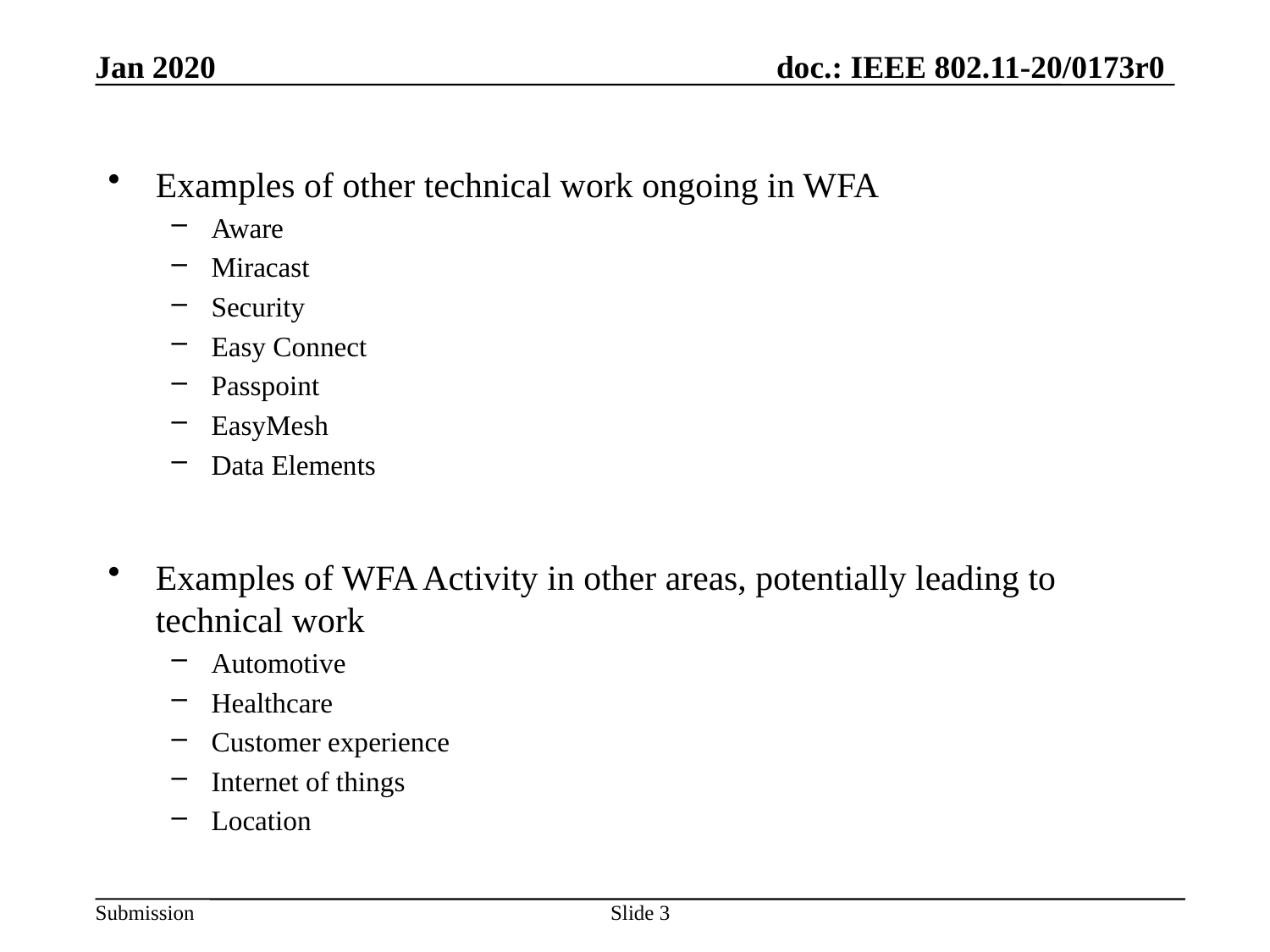

Jan 2020

Examples of other technical work ongoing in WFA
Aware
Miracast
Security
Easy Connect
Passpoint
EasyMesh
Data Elements

Examples of WFA Activity in other areas, potentially leading to technical work
Automotive
Healthcare
Customer experience
Internet of things
Location

Slide 3